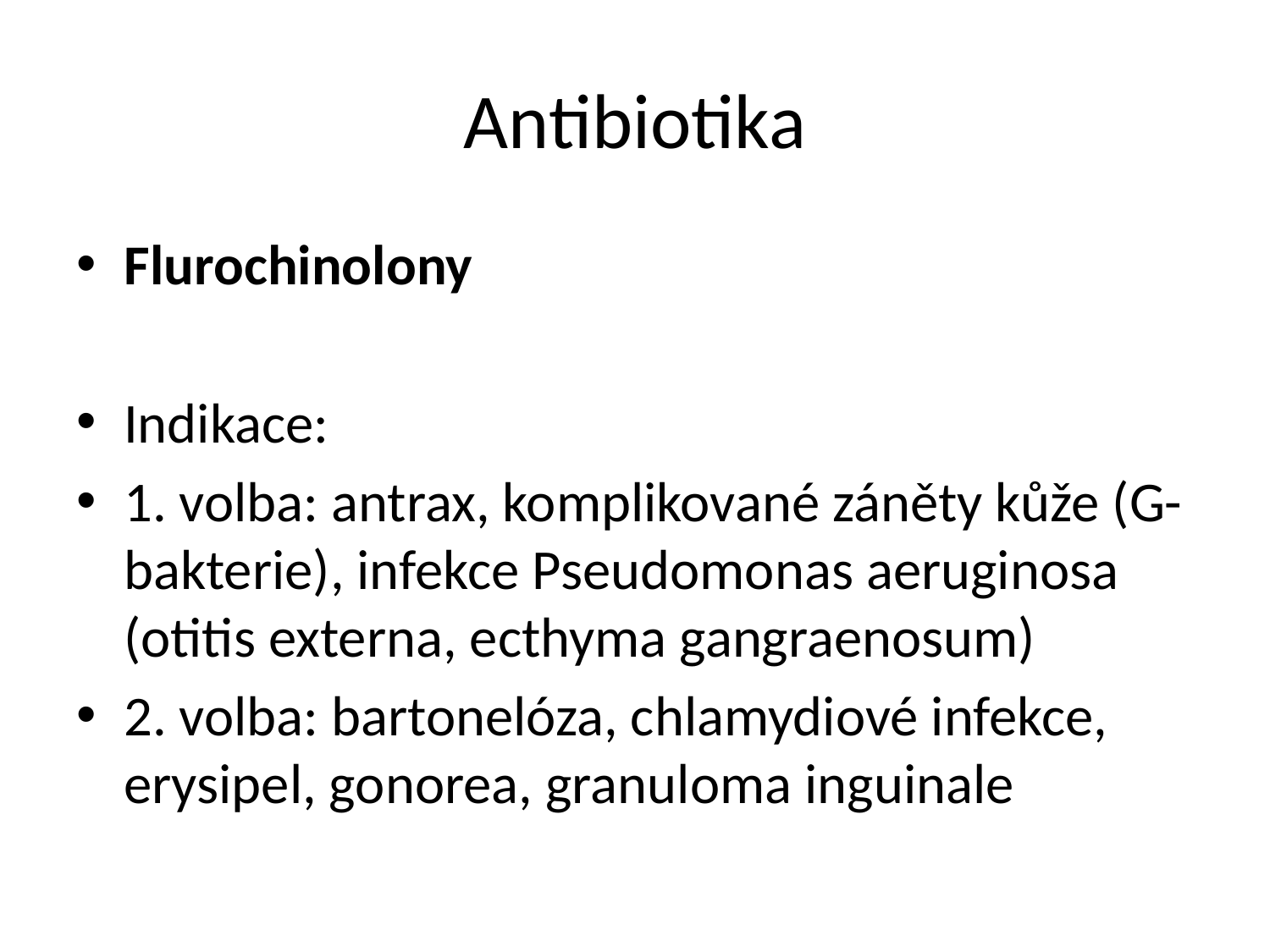

# Antibiotika
Flurochinolony

Indikace:
1. volba: antrax, komplikované záněty kůže (G- bakterie), infekce Pseudomonas aeruginosa (otitis externa, ecthyma gangraenosum)
2. volba: bartonelóza, chlamydiové infekce, erysipel, gonorea, granuloma inguinale